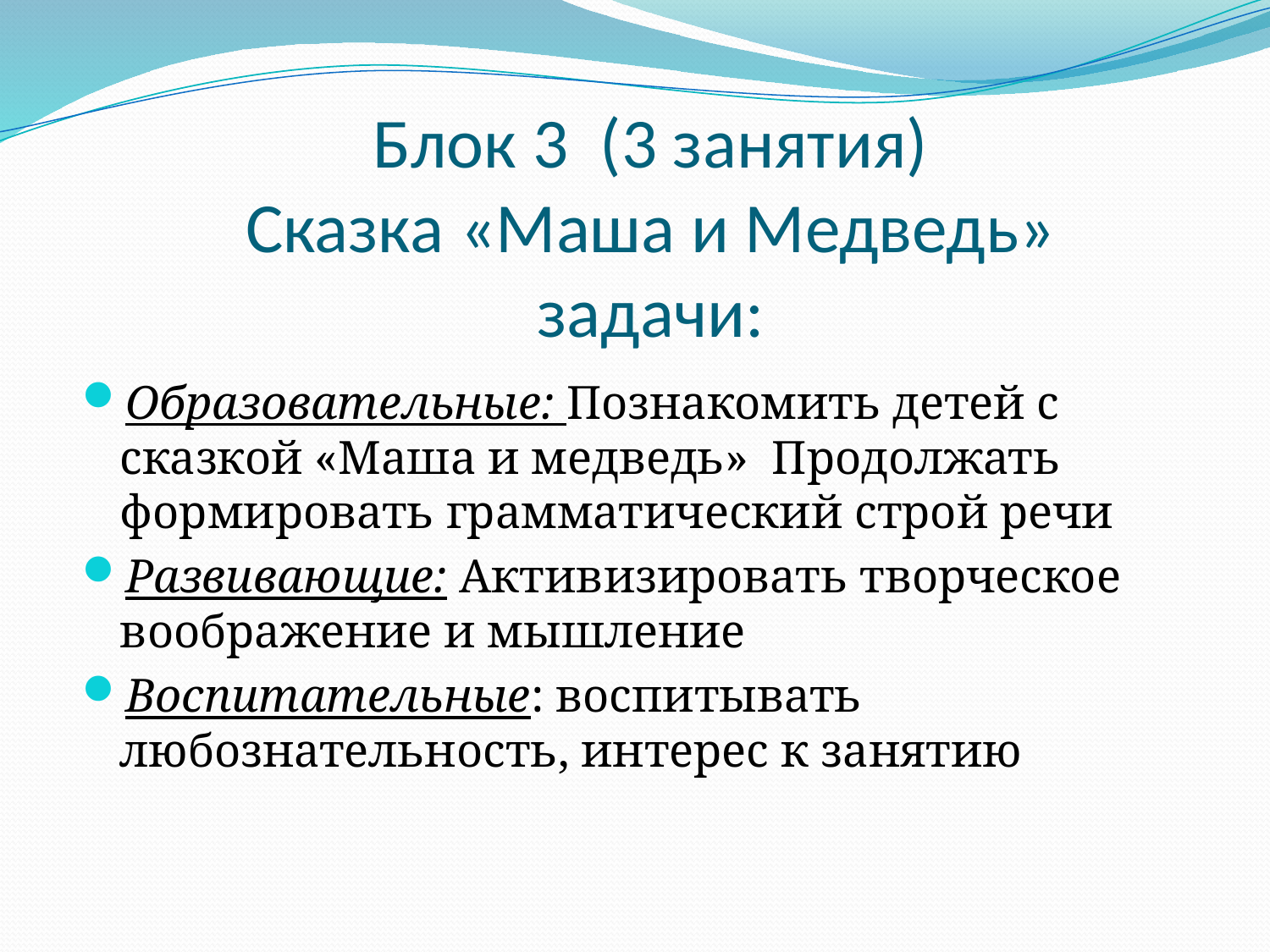

# Блок 3  (3 занятия) Сказка «Маша и Медведь» задачи:
Образовательные: Познакомить детей с сказкой «Маша и медведь»  Продолжать формировать грамматический строй речи
Развивающие: Активизировать творческое воображение и мышление
Воспитательные: воспитывать любознательность, интерес к занятию